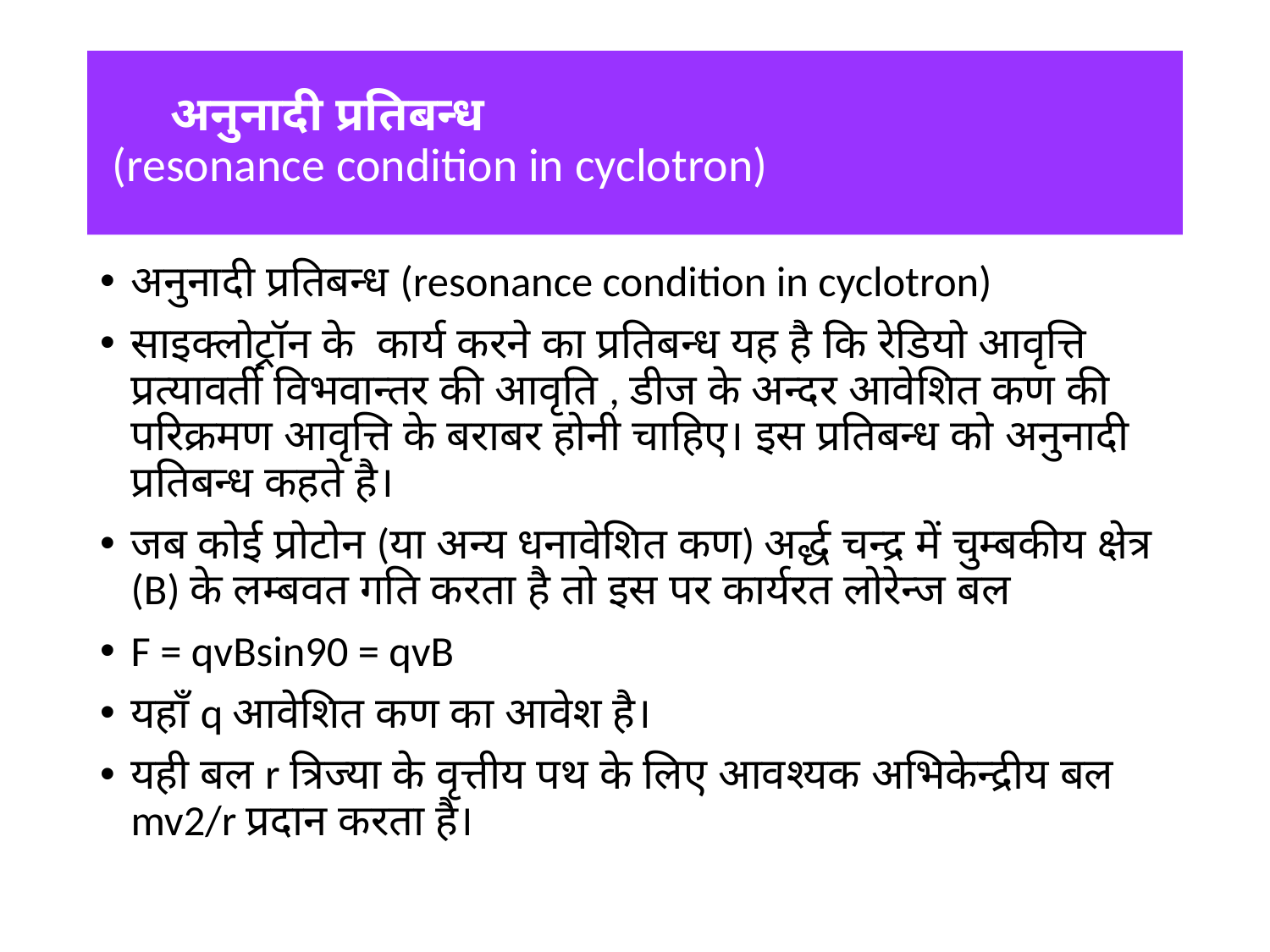

# अनुनादी प्रतिबन्ध (resonance condition in cyclotron)
अनुनादी प्रतिबन्ध (resonance condition in cyclotron)
साइक्लोट्रॉन के  कार्य करने का प्रतिबन्ध यह है कि रेडियो आवृत्ति प्रत्यावर्ती विभवान्तर की आवृति , डीज के अन्दर आवेशित कण की परिक्रमण आवृत्ति के बराबर होनी चाहिए। इस प्रतिबन्ध को अनुनादी प्रतिबन्ध कहते है।
जब कोई प्रोटोन (या अन्य धनावेशित कण) अर्द्ध चन्द्र में चुम्बकीय क्षेत्र (B) के लम्बवत गति करता है तो इस पर कार्यरत लोरेन्ज बल
F = qvBsin90 = qvB
यहाँ q आवेशित कण का आवेश है।
यही बल r त्रिज्या के वृत्तीय पथ के लिए आवश्यक अभिकेन्द्रीय बल mv2/r प्रदान करता है।